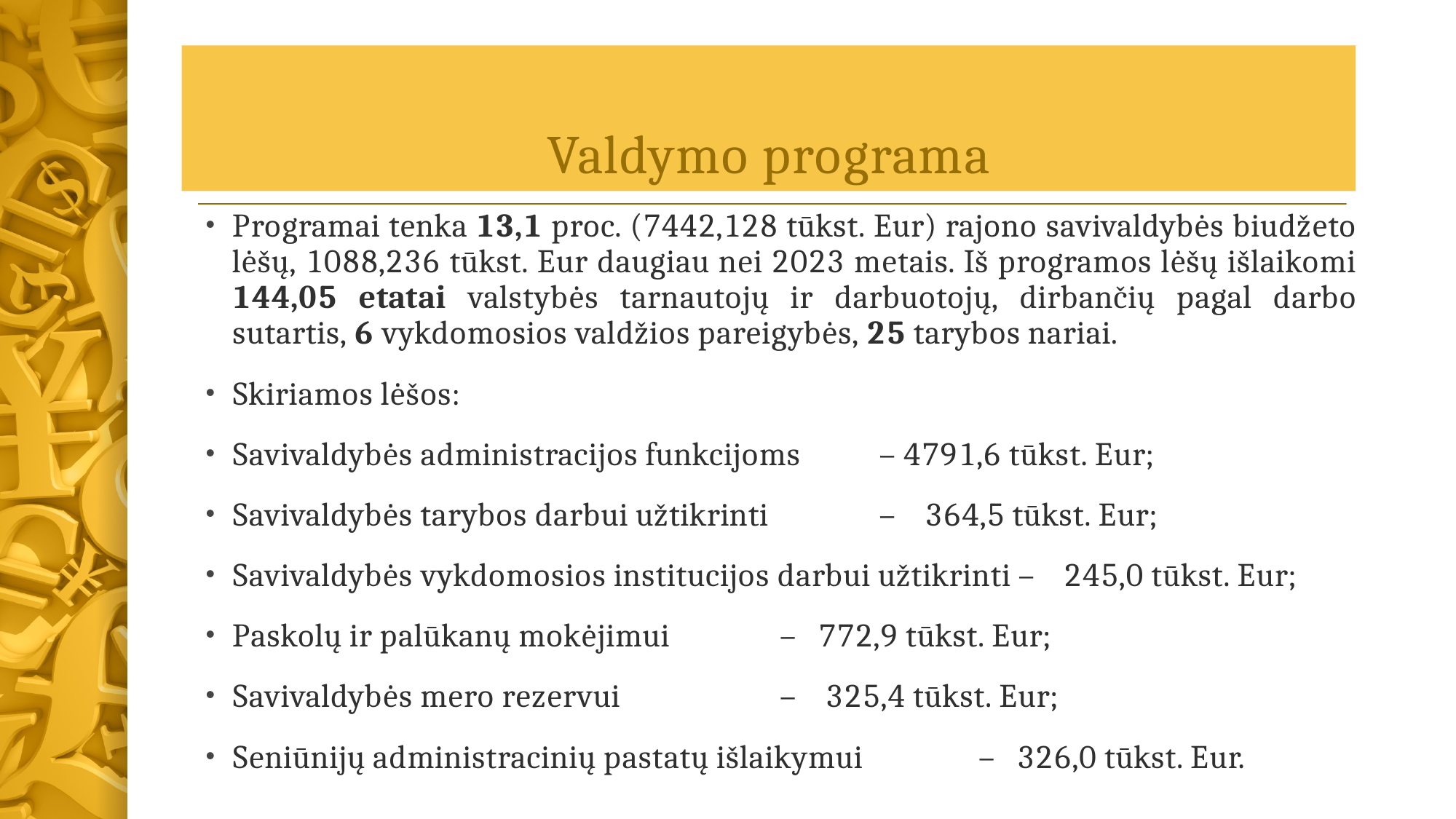

# Valdymo programa
Programai tenka 13,1 proc. (7442,128 tūkst. Eur) rajono savivaldybės biudžeto lėšų, 1088,236 tūkst. Eur daugiau nei 2023 metais. Iš programos lėšų išlaikomi 144,05 etatai valstybės tarnautojų ir darbuotojų, dirbančių pagal darbo sutartis, 6 vykdomosios valdžios pareigybės, 25 tarybos nariai.
Skiriamos lėšos:
Savivaldybės administracijos funkcijoms		       – 4791,6 tūkst. Eur;
Savivaldybės tarybos darbui užtikrinti		       –    364,5 tūkst. Eur;
Savivaldybės vykdomosios institucijos darbui užtikrinti –    245,0 tūkst. Eur;
Paskolų ir palūkanų mokėjimui 			       –   772,9 tūkst. Eur;
Savivaldybės mero rezervui		 		       –    325,4 tūkst. Eur;
Seniūnijų administracinių pastatų išlaikymui	       –   326,0 tūkst. Eur.